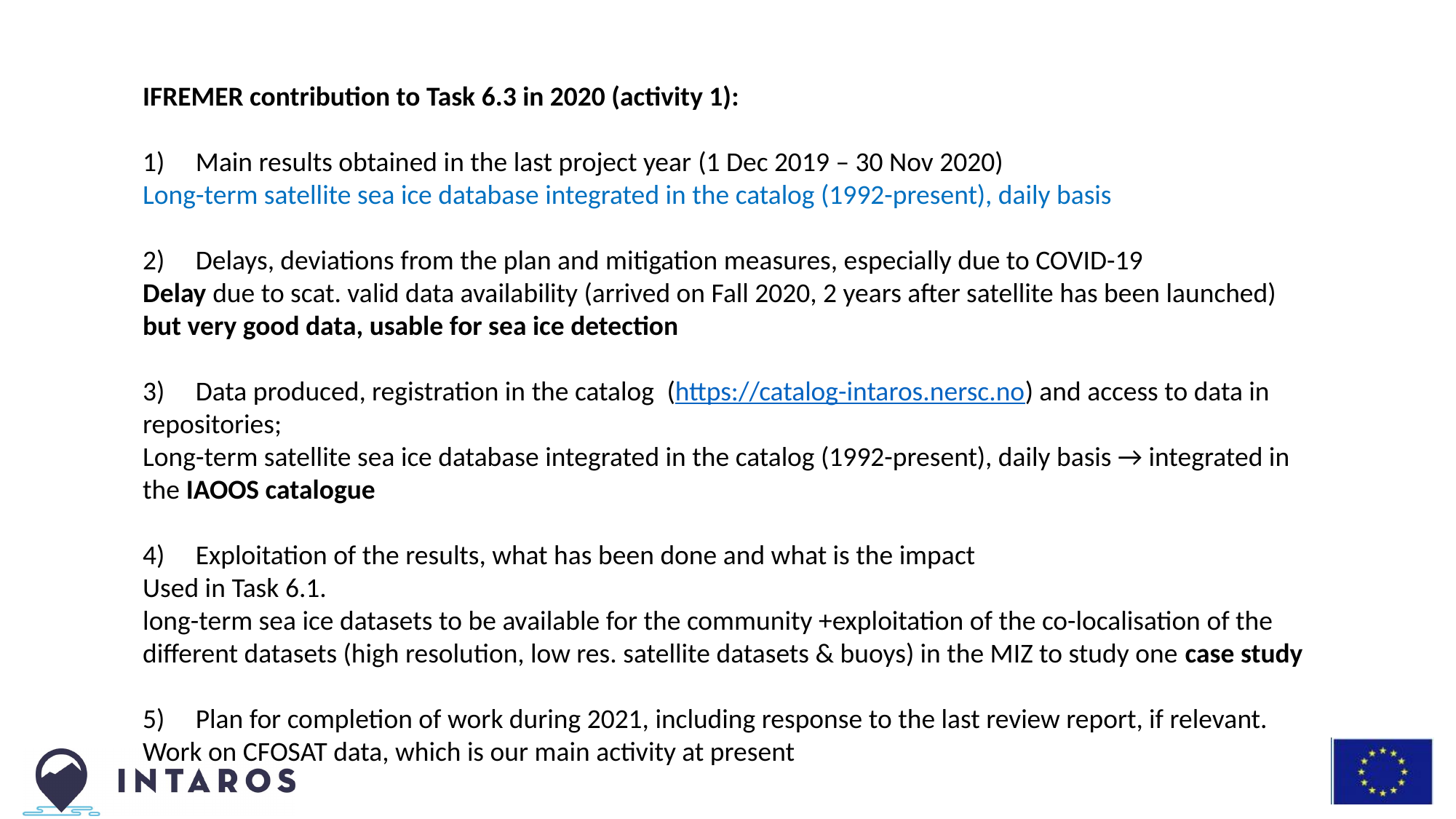

IFREMER contribution to Task 6.3 in 2020 (activity 1):

1)     Main results obtained in the last project year (1 Dec 2019 – 30 Nov 2020)
Long-term satellite sea ice database integrated in the catalog (1992-present), daily basis
2)     Delays, deviations from the plan and mitigation measures, especially due to COVID-19
Delay due to scat. valid data availability (arrived on Fall 2020, 2 years after satellite has been launched) but very good data, usable for sea ice detection
3)     Data produced, registration in the catalog  (https://catalog-intaros.nersc.no) and access to data in repositories;
Long-term satellite sea ice database integrated in the catalog (1992-present), daily basis → integrated in the IAOOS catalogue
4)     Exploitation of the results, what has been done and what is the impact
Used in Task 6.1.
long-term sea ice datasets to be available for the community +exploitation of the co-localisation of the different datasets (high resolution, low res. satellite datasets & buoys) in the MIZ to study one case study
5)     Plan for completion of work during 2021, including response to the last review report, if relevant.
Work on CFOSAT data, which is our main activity at present